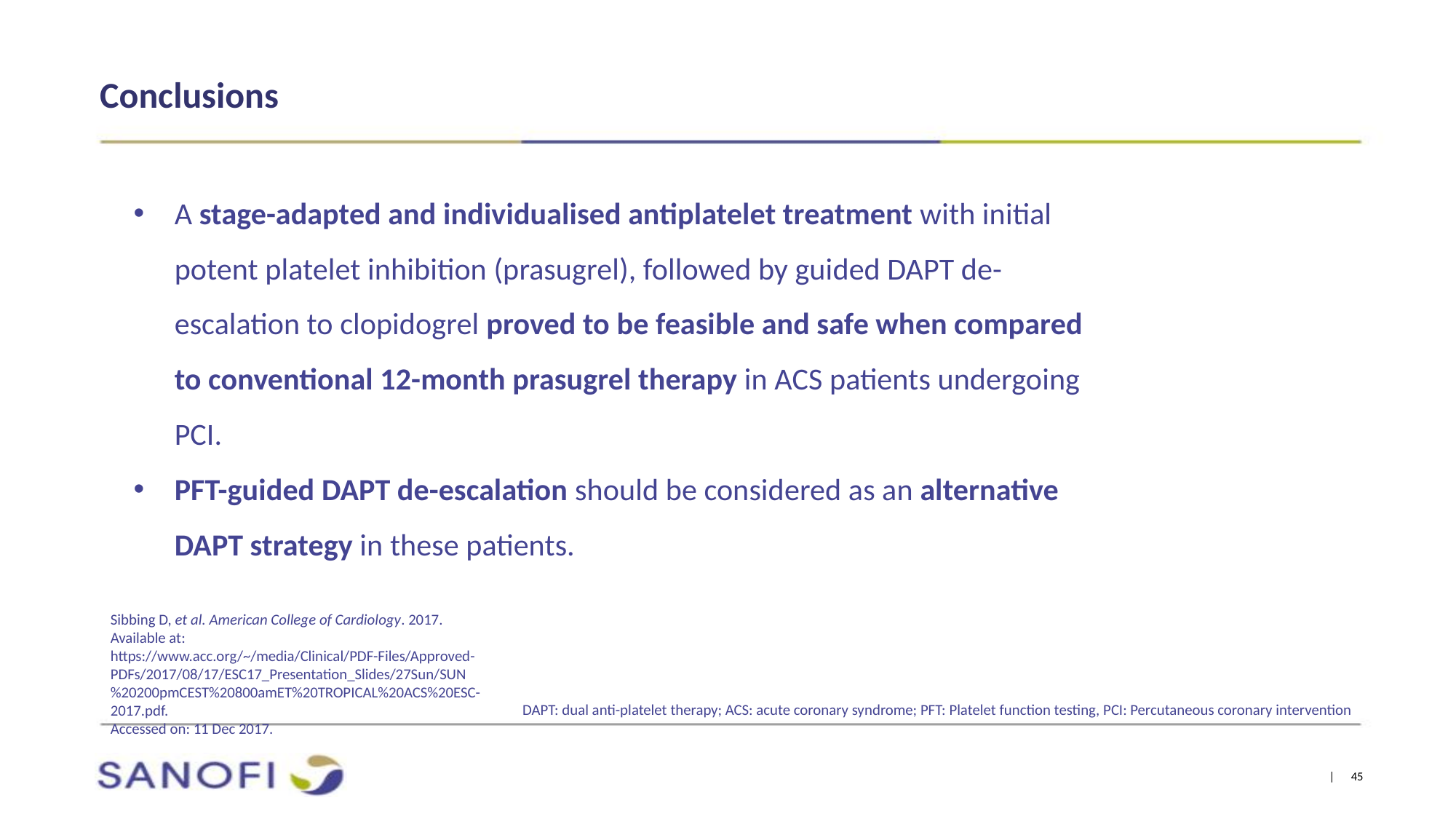

# Conclusions
A stage-adapted and individualised antiplatelet treatment with initial potent platelet inhibition (prasugrel), followed by guided DAPT de-escalation to clopidogrel proved to be feasible and safe when compared to conventional 12-month prasugrel therapy in ACS patients undergoing PCI.
PFT-guided DAPT de-escalation should be considered as an alternative DAPT strategy in these patients.
Sibbing D, et al. American College of Cardiology. 2017.
Available at: https://www.acc.org/~/media/Clinical/PDF-Files/Approved-PDFs/2017/08/17/ESC17_Presentation_Slides/27Sun/SUN%20200pmCEST%20800amET%20TROPICAL%20ACS%20ESC-2017.pdf.
Accessed on: 11 Dec 2017.
DAPT: dual anti-platelet therapy; ACS: acute coronary syndrome; PFT: Platelet function testing, PCI: Percutaneous coronary intervention
|         45